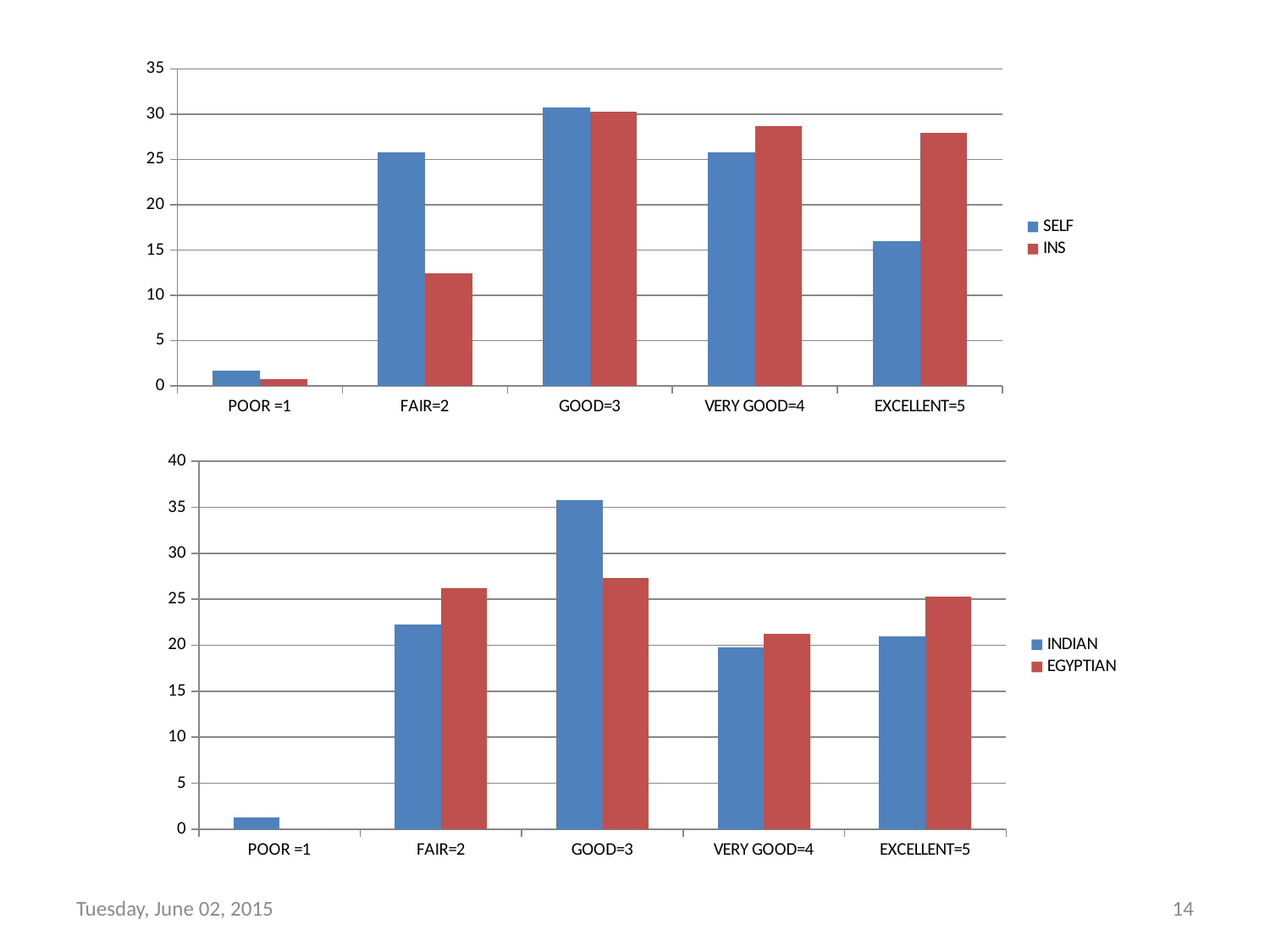

### Chart

| Category | SELF | INS |
|---|---|---|
| POOR =1 | 1.6483516483516485 | 0.7751937984496124 |
| FAIR=2 | 25.82417582417583 | 12.4031007751938 |
| GOOD=3 | 30.76923076923077 | 30.23255813953488 |
| VERY GOOD=4 | 25.82417582417583 | 28.68217054263566 |
| EXCELLENT=5 | 15.934065934065933 | 27.906976744186046 |

### Chart

| Category | INDIAN | EGYPTIAN |
|---|---|---|
| POOR =1 | 1.2345679012345678 | 0.0 |
| FAIR=2 | 22.22222222222222 | 26.2121212121212 |
| GOOD=3 | 35.80246913580247 | 27.27272727272727 |
| VERY GOOD=4 | 19.753086419753085 | 21.21212121212121 |
| EXCELLENT=5 | 20.98765432098765 | 25.3030303030303 |
Tuesday, June 02, 2015
14